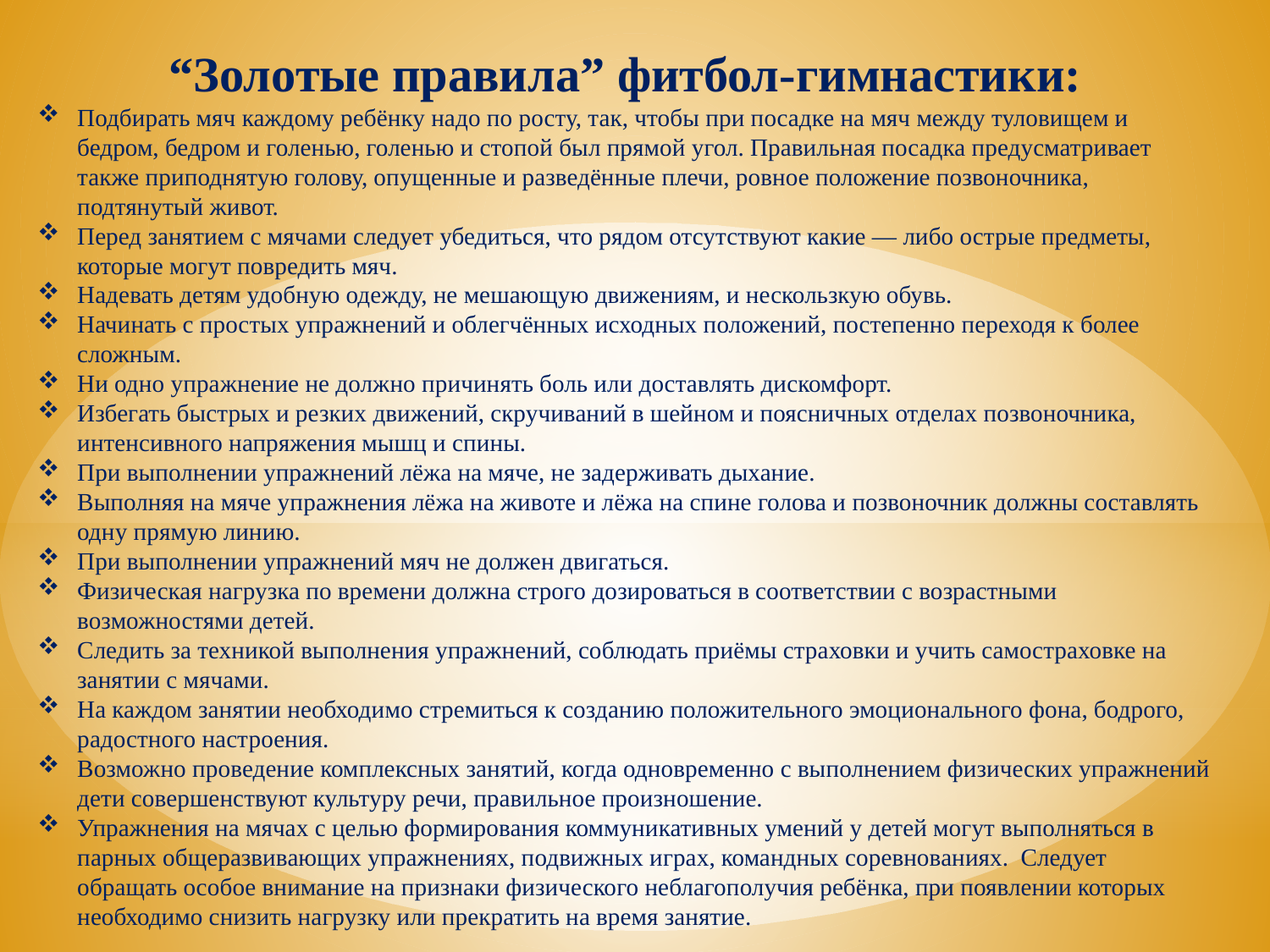

“Золотые правила” фитбол-гимнастики:
Подбирать мяч каждому ребёнку надо по росту, так, чтобы при посадке на мяч между туловищем и бедром, бедром и голенью, голенью и стопой был прямой угол. Правильная посадка предусматривает также приподнятую голову, опущенные и разведённые плечи, ровное положение позвоночника, подтянутый живот.
Перед занятием с мячами следует убедиться, что рядом отсутствуют какие — либо острые предметы, которые могут повредить мяч.
Надевать детям удобную одежду, не мешающую движениям, и нескользкую обувь.
Начинать с простых упражнений и облегчённых исходных положений, постепенно переходя к более сложным.
Ни одно упражнение не должно причинять боль или доставлять дискомфорт.
Избегать быстрых и резких движений, скручиваний в шейном и поясничных отделах позвоночника, интенсивного напряжения мышц и спины.
При выполнении упражнений лёжа на мяче, не задерживать дыхание.
Выполняя на мяче упражнения лёжа на животе и лёжа на спине голова и позвоночник должны составлять одну прямую линию.
При выполнении упражнений мяч не должен двигаться.
Физическая нагрузка по времени должна строго дозироваться в соответствии с возрастными возможностями детей.
Следить за техникой выполнения упражнений, соблюдать приёмы страховки и учить самостраховке на занятии с мячами.
На каждом занятии необходимо стремиться к созданию положительного эмоционального фона, бодрого, радостного настроения.
Возможно проведение комплексных занятий, когда одновременно с выполнением физических упражнений дети совершенствуют культуру речи, правильное произношение.
Упражнения на мячах с целью формирования коммуникативных умений у детей могут выполняться в парных общеразвивающих упражнениях, подвижных играх, командных соревнованиях.  Следует обращать особое внимание на признаки физического неблагополучия ребёнка, при появлении которых необходимо снизить нагрузку или прекратить на время занятие.